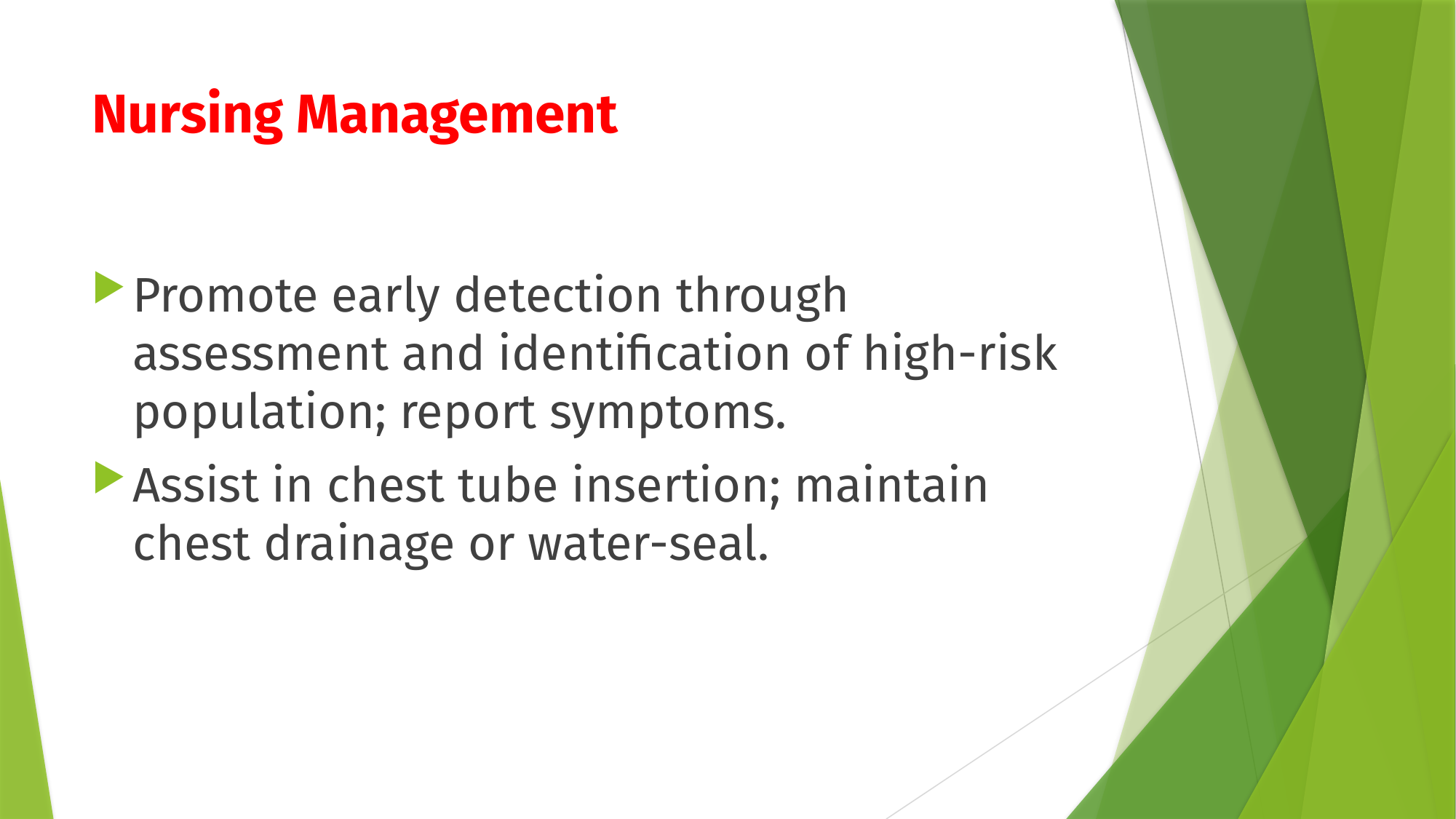

# Nursing Management
Promote early detection through assessment and identiﬁcation of high-risk population; report symptoms.
Assist in chest tube insertion; maintain chest drainage or water-seal.